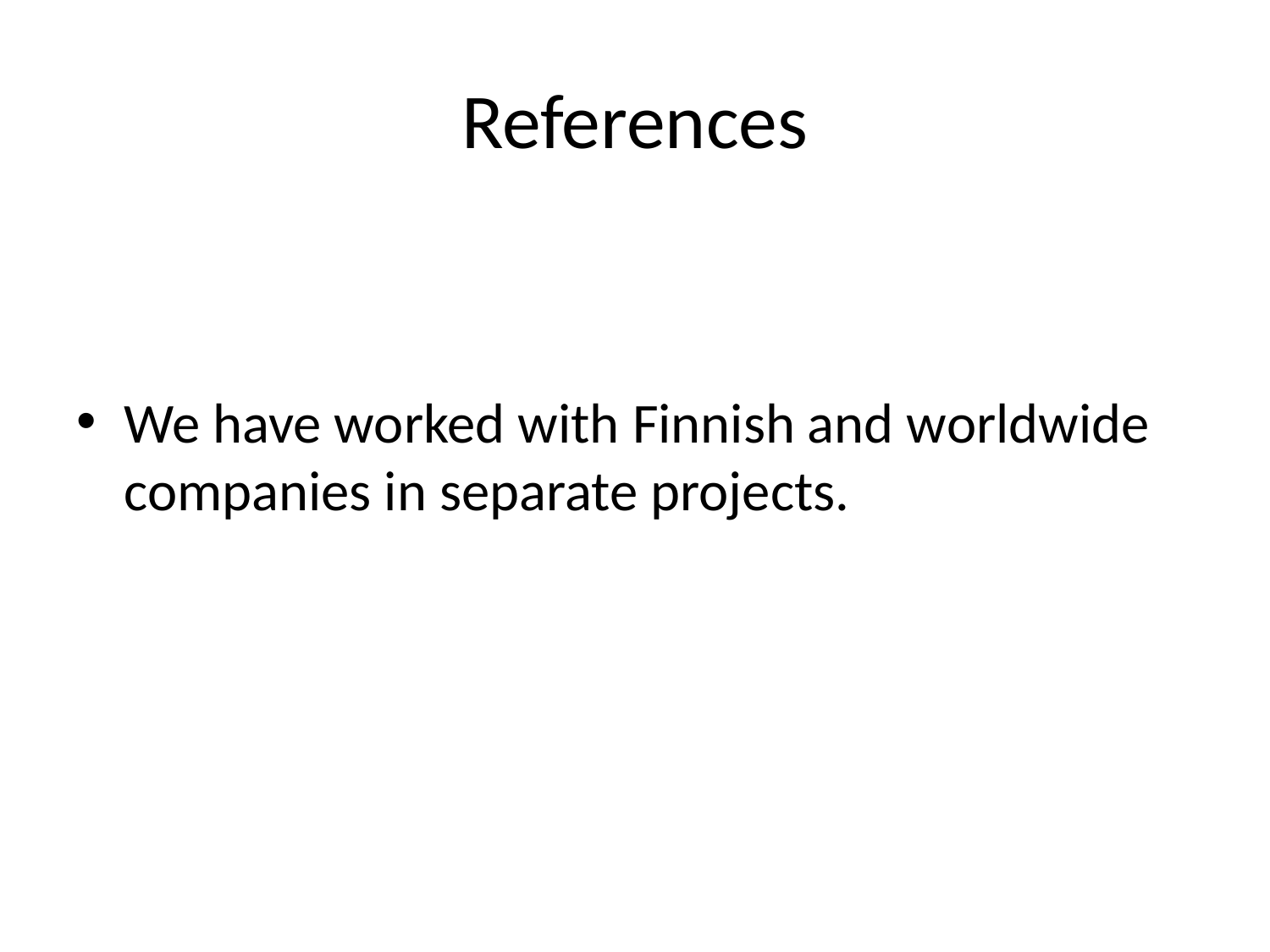

# References

We have worked with Finnish and worldwide companies in separate projects.